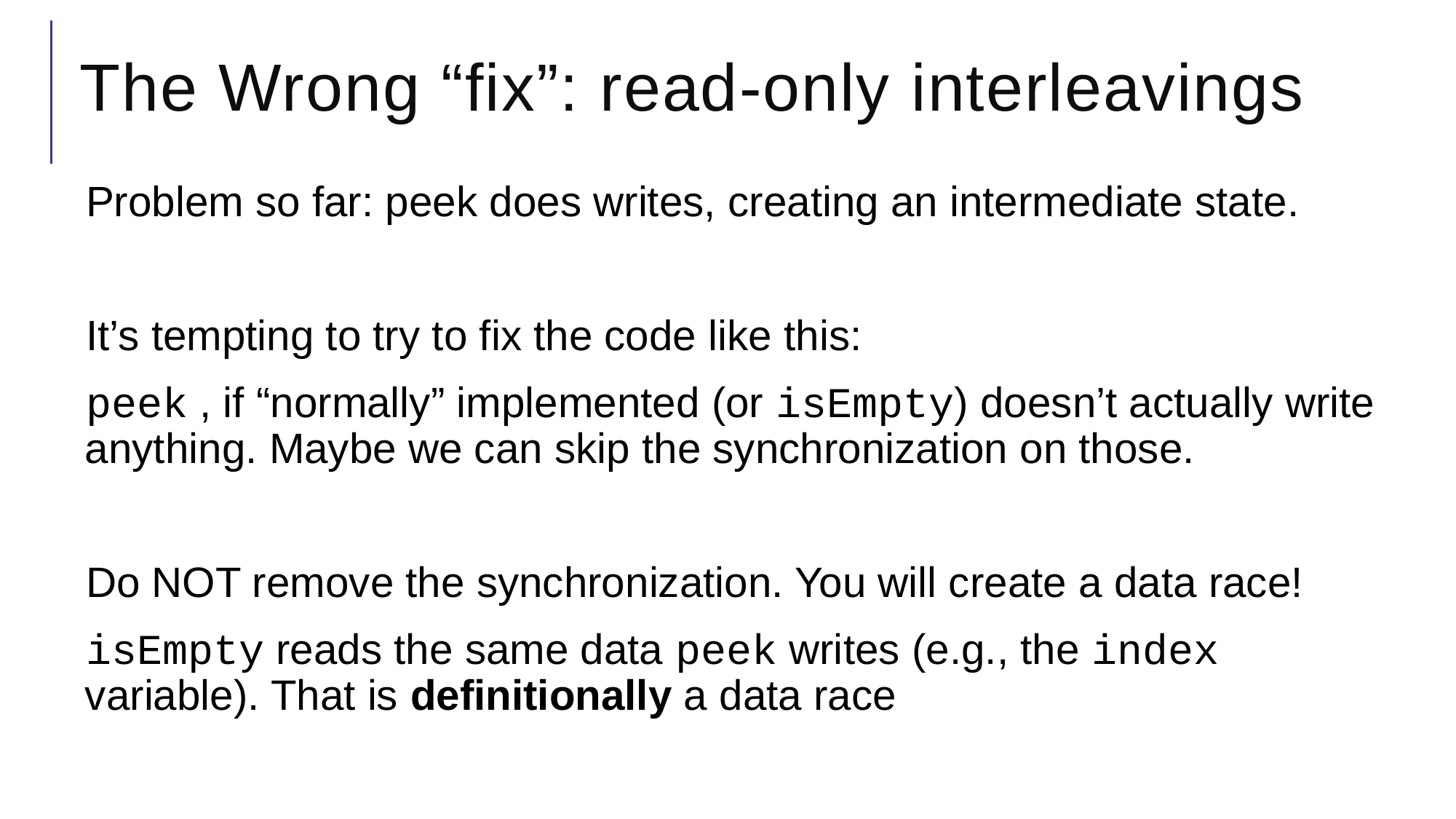

# The Wrong “fix”: read-only interleavings
Problem so far: peek does writes, creating an intermediate state.

It’s tempting to try to fix the code like this:
peek , if “normally” implemented (or isEmpty) doesn’t actually write anything. Maybe we can skip the synchronization on those.

Do NOT remove the synchronization. You will create a data race!
isEmpty reads the same data peek writes (e.g., the index variable). That is definitionally a data race